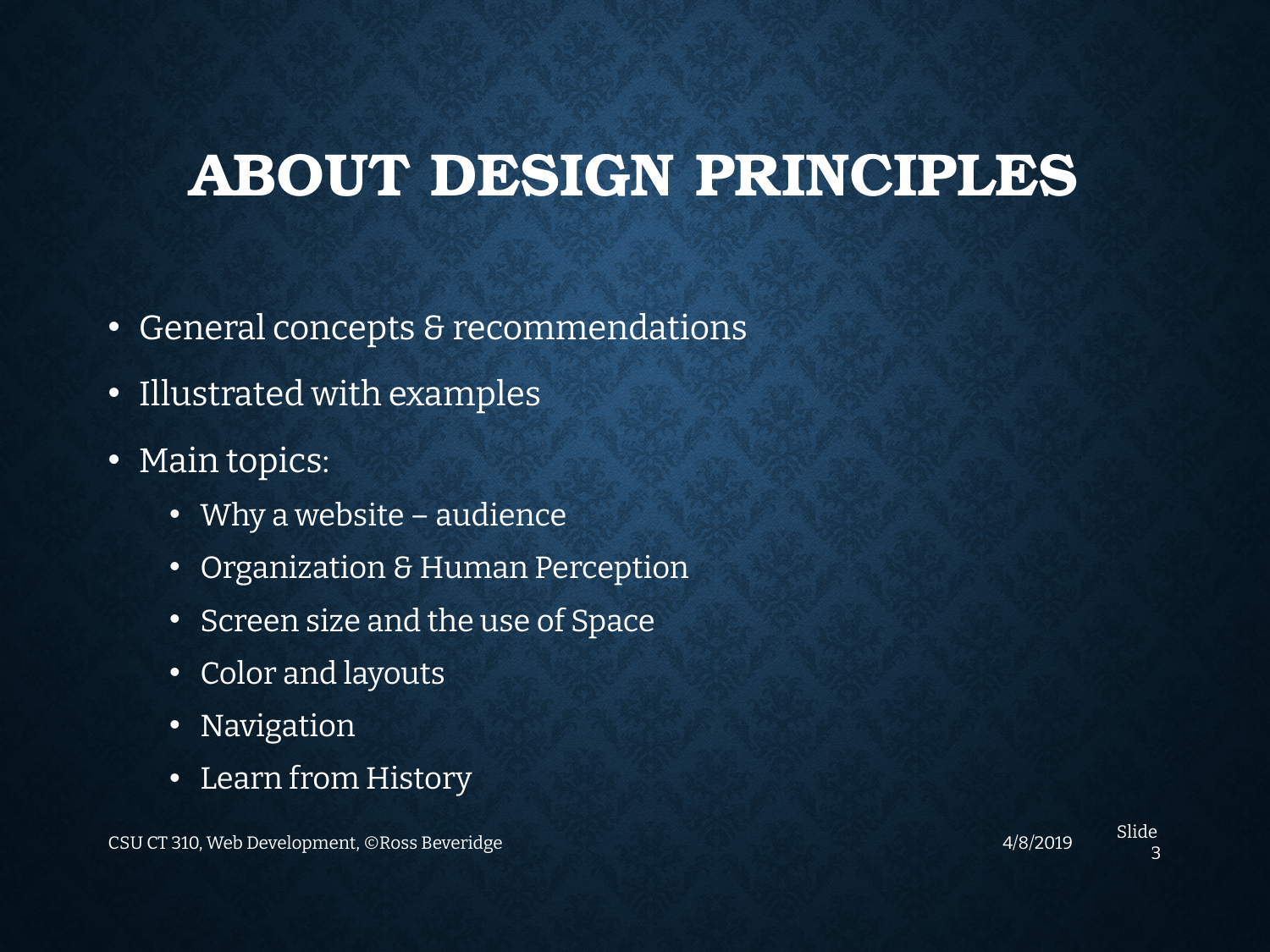

# About Design Principles
General concepts & recommendations
Illustrated with examples
Main topics:
Why a website – audience
Organization & Human Perception
Screen size and the use of Space
Color and layouts
Navigation
Learn from History
CSU CT 310, Web Development, ©Ross Beveridge
4/8/2019
Slide 3